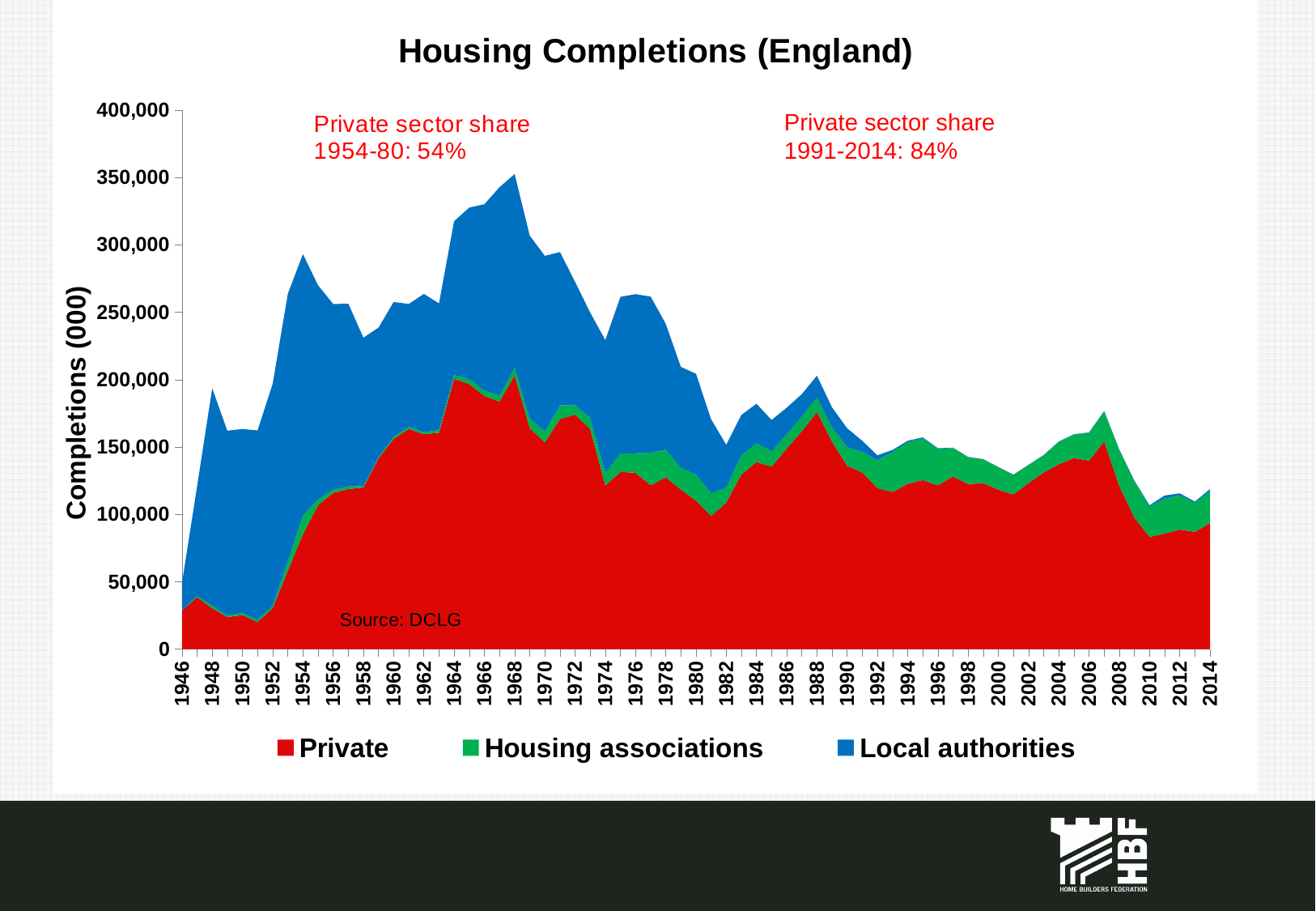

### Chart: Housing Completions (England)

| Category | Private | Housing associations | Local authorities |
|---|---|---|---|
| 1946 | 28760.0 | 100.0 | 20400.0 |
| 1947 | 38630.0 | 860.0 | 81370.0 |
| 1948 | 30370.0 | 1820.0 | 161400.0 |
| 1949 | 23800.0 | 1330.0 | 136980.0 |
| 1950 | 25310.0 | 1500.0 | 136530.0 |
| 1951 | 20170.0 | 1610.0 | 140510.0 |
| 1952 | 30500.0 | 1800.0 | 164620.0 |
| 1953 | 58270.0 | 7200.0 | 198210.0 |
| 1954 | 85380.0 | 14020.0 | 193710.0 |
| 1955 | 106800.0 | 4350.0 | 158860.0 |
| 1956 | 115940.0 | 2400.0 | 137750.0 |
| 1957 | 118820.0 | 1880.0 | 135660.0 |
| 1958 | 119910.0 | 1120.0 | 110120.0 |
| 1959 | 141510.0 | 1100.0 | 95990.0 |
| 1960 | 156020.0 | 1650.0 | 99950.0 |
| 1961 | 163350.0 | 1560.0 | 91250.0 |
| 1962 | 159520.0 | 1550.0 | 102490.0 |
| 1963 | 160630.0 | 1930.0 | 94020.0 |
| 1964 | 200670.0 | 2850.0 | 114020.0 |
| 1965 | 196750.0 | 3620.0 | 127290.0 |
| 1966 | 187890.0 | 4100.0 | 138140.0 |
| 1967 | 183720.0 | 4520.0 | 154500.0 |
| 1968 | 203320.0 | 5540.0 | 143680.0 |
| 1969 | 164070.0 | 7100.0 | 135700.0 |
| 1970 | 153440.0 | 8180.0 | 130180.0 |
| 1971 | 170820.0 | 10170.0 | 113680.0 |
| 1972 | 173990.0 | 6900.0 | 91630.0 |
| 1973 | 163460.0 | 8340.0 | 77920.0 |
| 1974 | 121490.0 | 9260.0 | 98610.0 |
| 1975 | 131480.0 | 13650.0 | 116330.0 |
| 1976 | 130900.0 | 14440.0 | 118090.0 |
| 1977 | 121570.0 | 24190.0 | 115840.0 |
| 1978 | 127490.0 | 20570.0 | 93300.0 |
| 1979 | 118390.0 | 16280.0 | 74790.0 |
| 1980 | 110230.0 | 19300.0 | 74840.0 |
| 1981 | 98900.0 | 16820.0 | 54880.0 |
| 1982 | 108790.0 | 11180.0 | 31660.0 |
| 1983 | 129490.0 | 14340.0 | 29900.0 |
| 1984 | 138970.0 | 13920.0 | 29190.0 |
| 1985 | 135460.0 | 11300.0 | 23280.0 |
| 1986 | 148890.0 | 10620.0 | 19630.0 |
| 1987 | 161740.0 | 10940.0 | 16620.0 |
| 1988 | 176020.0 | 10780.0 | 16130.0 |
| 1989 | 154000.0 | 10650.0 | 14700.0 |
| 1990 | 136060.0 | 13820.0 | 14020.0 |
| 1991 | 131170.0 | 15300.0 | 8130.0 |
| 1992 | 119530.0 | 20790.0 | 3510.0 |
| 1993 | 116630.0 | 29780.0 | 1420.0 |
| 1994 | 122700.0 | 30850.0 | 1090.0 |
| 1995 | 125470.0 | 30890.0 | 790.0 |
| 1996 | 121550.0 | 27030.0 | 510.0 |
| 1997 | 128240.0 | 20970.0 | 290.0 |
| 1998 | 122510.0 | 19900.0 | 240.0 |
| 1999 | 123180.0 | 17780.0 | 50.0 |
| 2000 | 118330.0 | 16680.0 | 90.0 |
| 2001 | 114850.0 | 14500.0 | 160.0 |
| 2002 | 123320.0 | 13310.0 | 180.0 |
| 2003 | 131060.0 | 12820.0 | 180.0 |
| 2004 | 137330.0 | 16600.0 | 130.0 |
| 2005 | 141740.0 | 17540.0 | 180.0 |
| 2006 | 139910.0 | 20660.0 | 280.0 |
| 2007 | 154210.0 | 22180.0 | 250.0 |
| 2008 | 121100.0 | 26470.0 | 430.0 |
| 2009 | 97620.0 | 26990.0 | 360.0 |
| 2010 | 83280.0 | 22650.0 | 790.0 |
| 2011 | 85870.0 | 25940.0 | 2230.0 |
| 2012 | 88740.0 | 25440.0 | 1410.0 |
| 2013 | 87040.0 | 21610.0 | 840.0 |
| 2014 | 93660.0 | 23920.0 | 1180.0 |
Private sector share
1991-2014: 84%